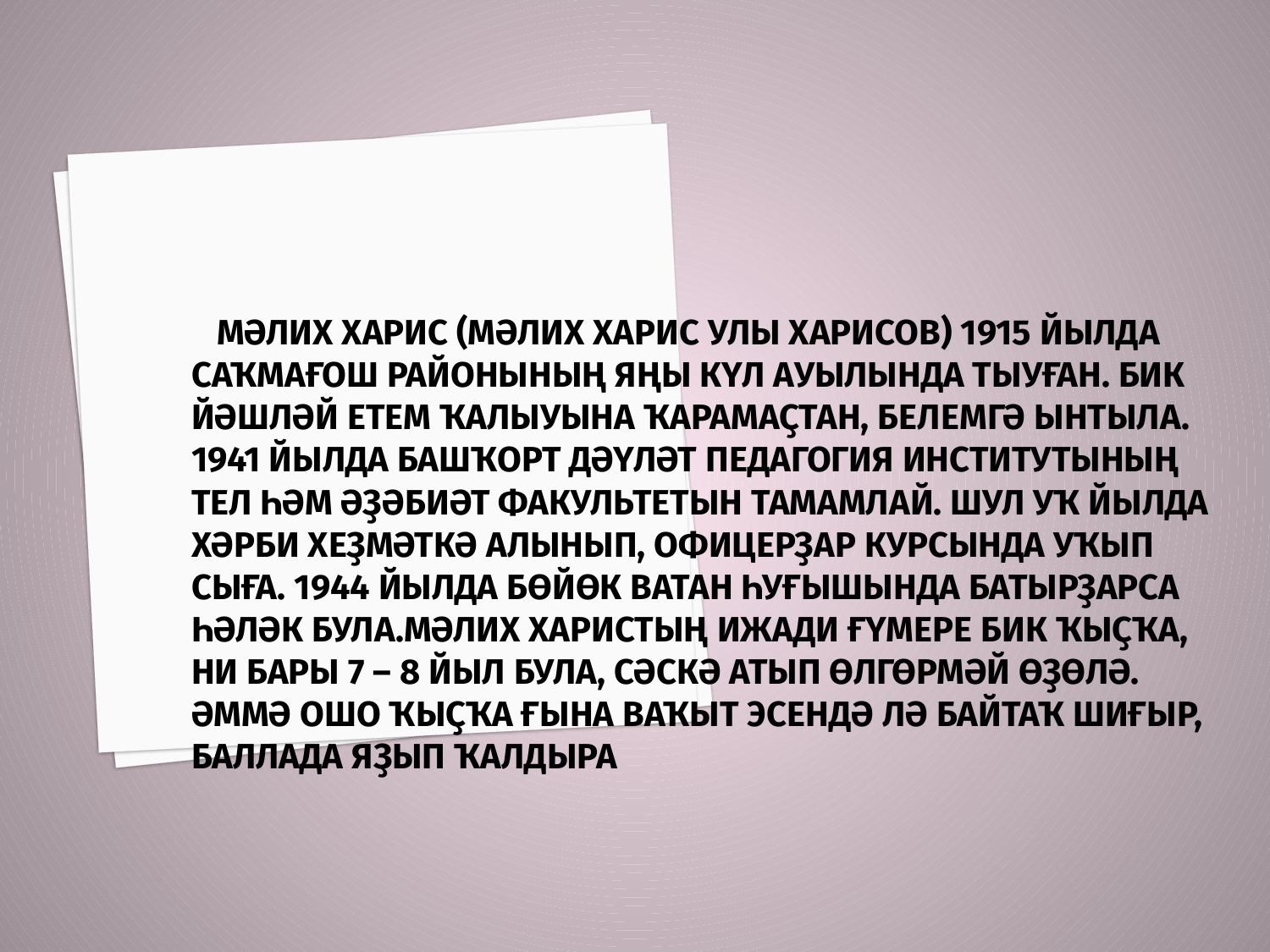

# Мәлих Харис (Мәлих Харис улы Харисов) 1915 йылда Саҡмағош районының Яңы күл ауылында тыуған. Бик йәшләй етем ҡалыуына ҡарамаҫтан, бе­лемгә ынтыла. 1941 йылда Башҡорт дәүләт педагогия институтының тел һәм әҙәбиәт факультетын тамамлай. Шул уҡ йылда хәрби хеҙмәткә алынып, офицерҙар курсында уҡып сыға. 1944 йыл­да Бөйөк Ватан һуғышында батырҙарса һәләк була.Мәлих Харистың ижади ғүмере бик ҡыҫҡа, ни бары 7 – 8 йыл була, сәскә атып өлгөрмәй өҙөлә. Әммә ошо ҡыҫҡа ғына ваҡыт эсендә лә байтаҡ шиғыр, баллада яҙып ҡалдыра